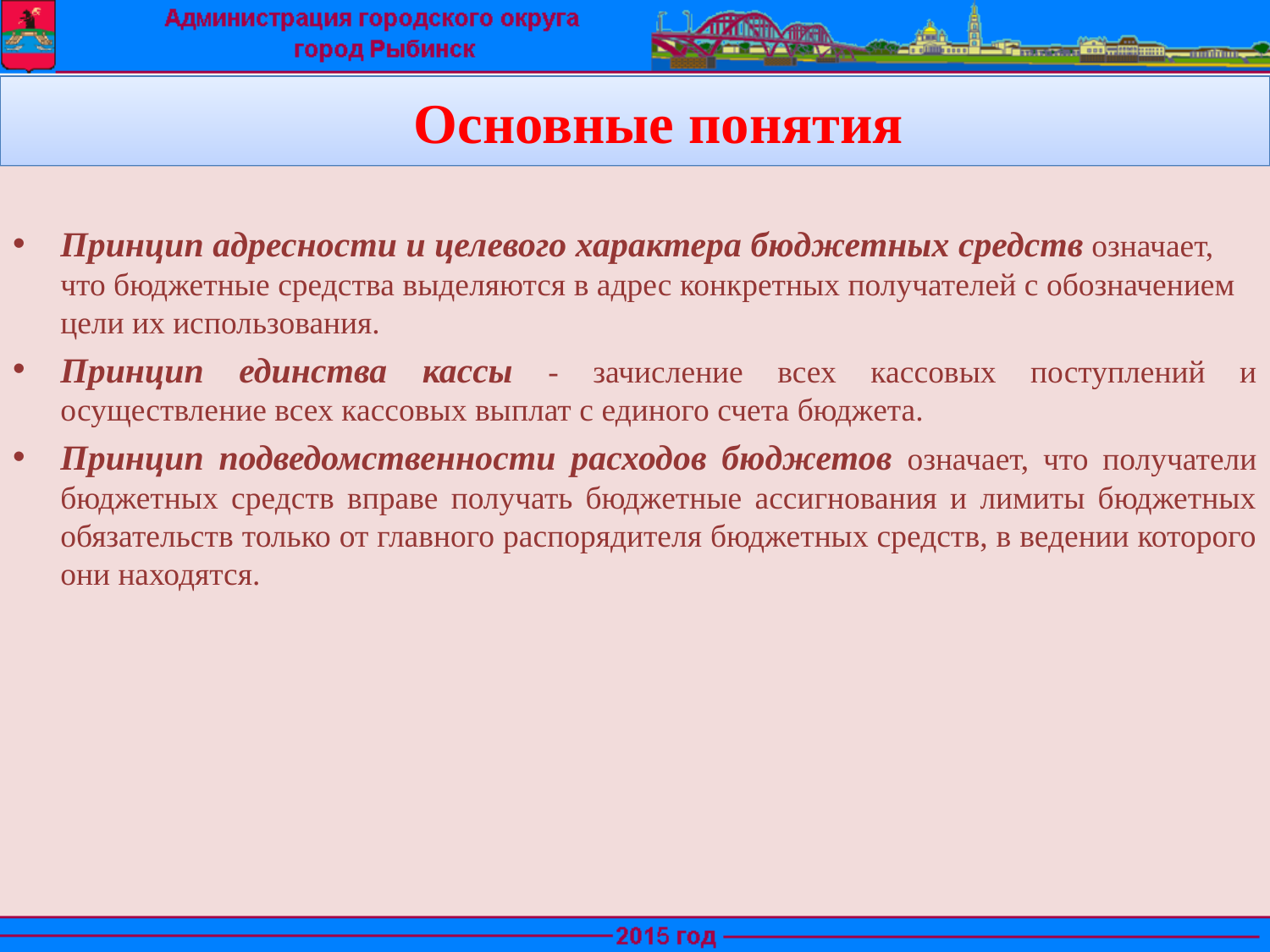

# Основные понятия

Принцип адресности и целевого характера бюджетных средств означает, что бюджетные средства выделяются в адрес конкретных получателей с обозначением цели их использования.
Принцип единства кассы - зачисление всех кассовых поступлений и осуществление всех кассовых выплат с единого счета бюджета.
Принцип подведомственности расходов бюджетов означает, что получатели бюджетных средств вправе получать бюджетные ассигнования и лимиты бюджетных обязательств только от главного распорядителя бюджетных средств, в ведении которого они находятся.